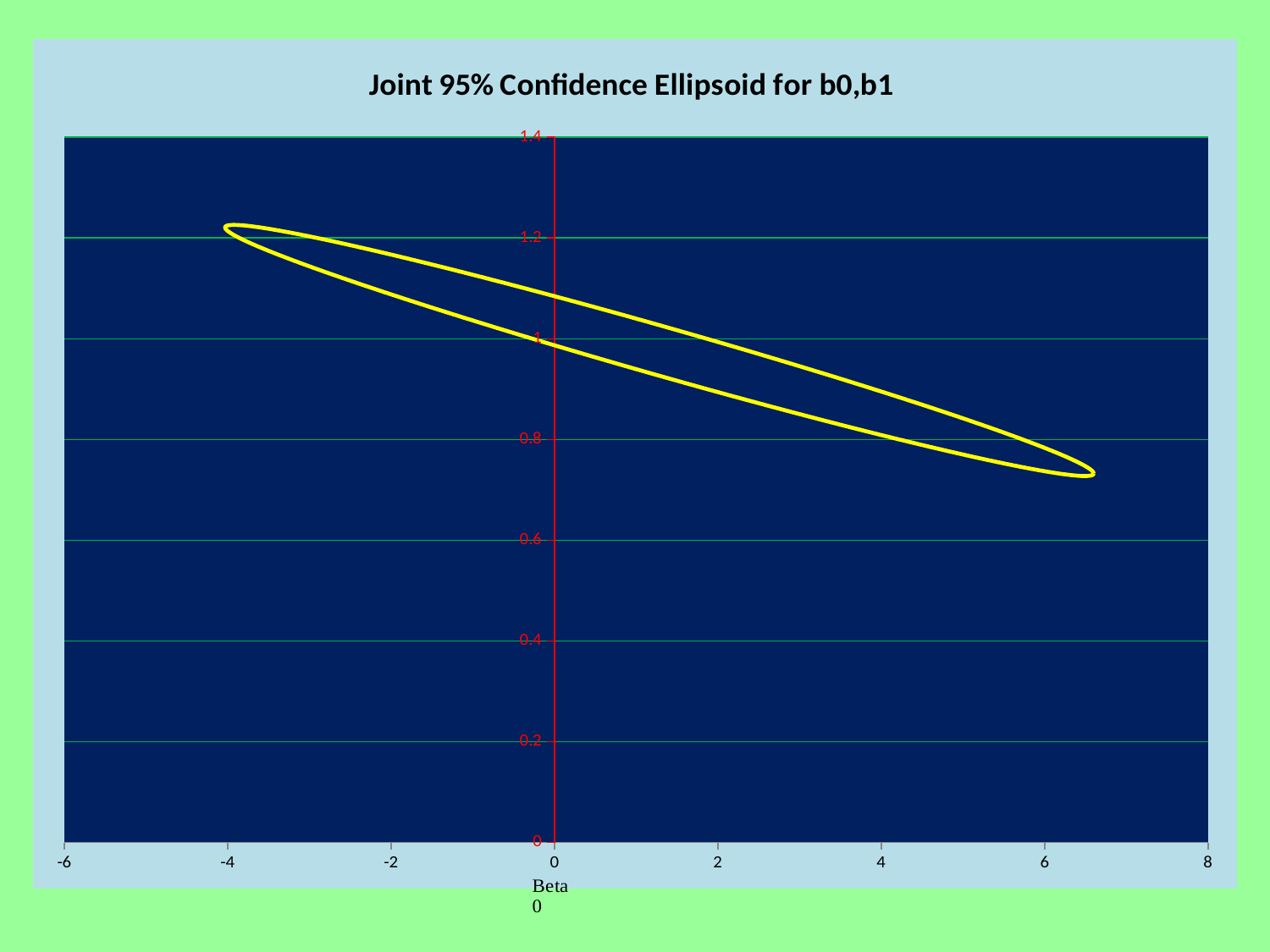

### Chart: Joint 95% Confidence Ellipsoid for b0,b1

| Category | B1 |
|---|---|